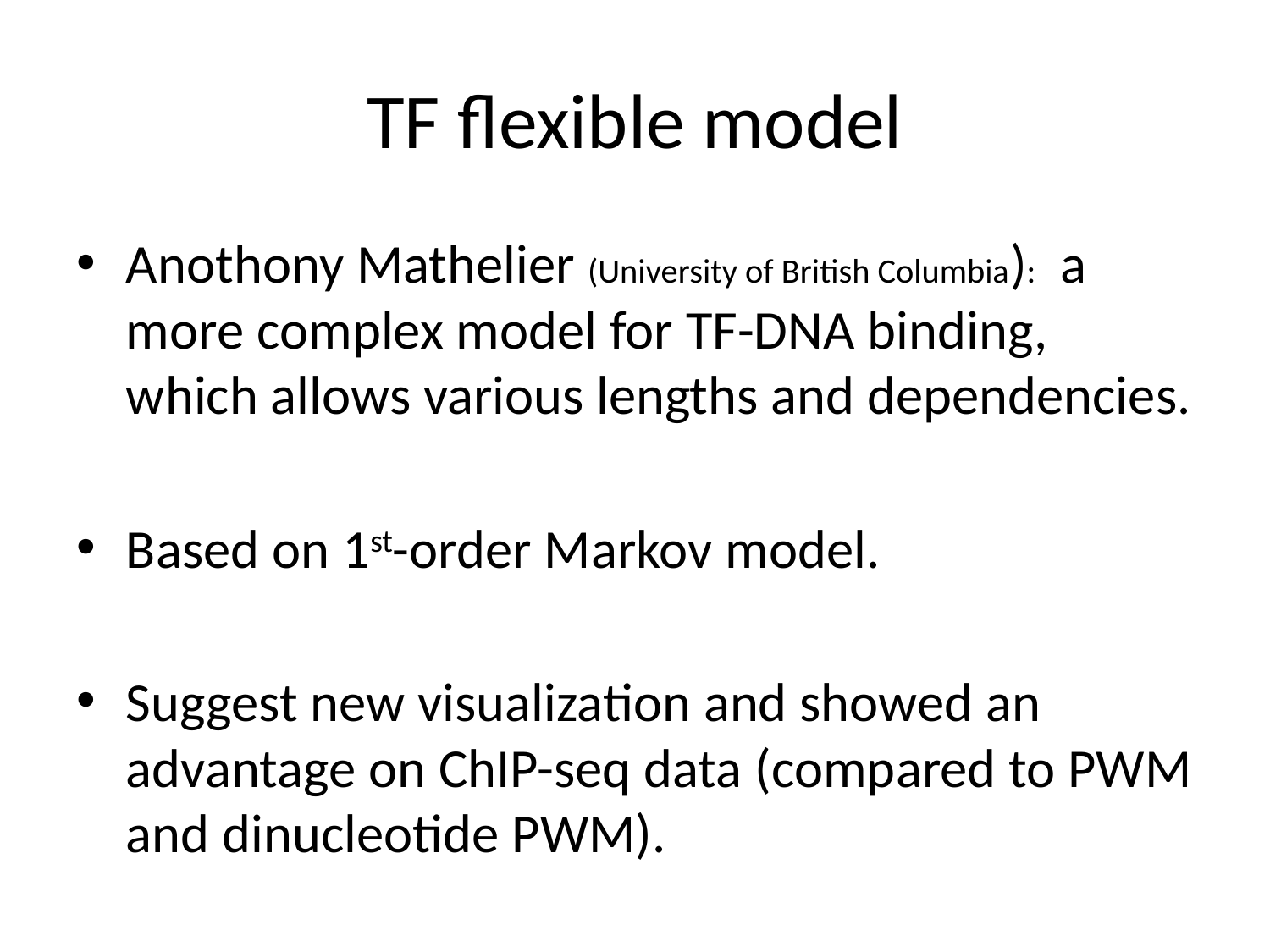

# TF flexible model
Anothony Mathelier (University of British Columbia):  a more complex model for TF-DNA binding, which allows various lengths and dependencies.

Based on 1st-order Markov model.

Suggest new visualization and showed an advantage on ChIP-seq data (compared to PWM and dinucleotide PWM).